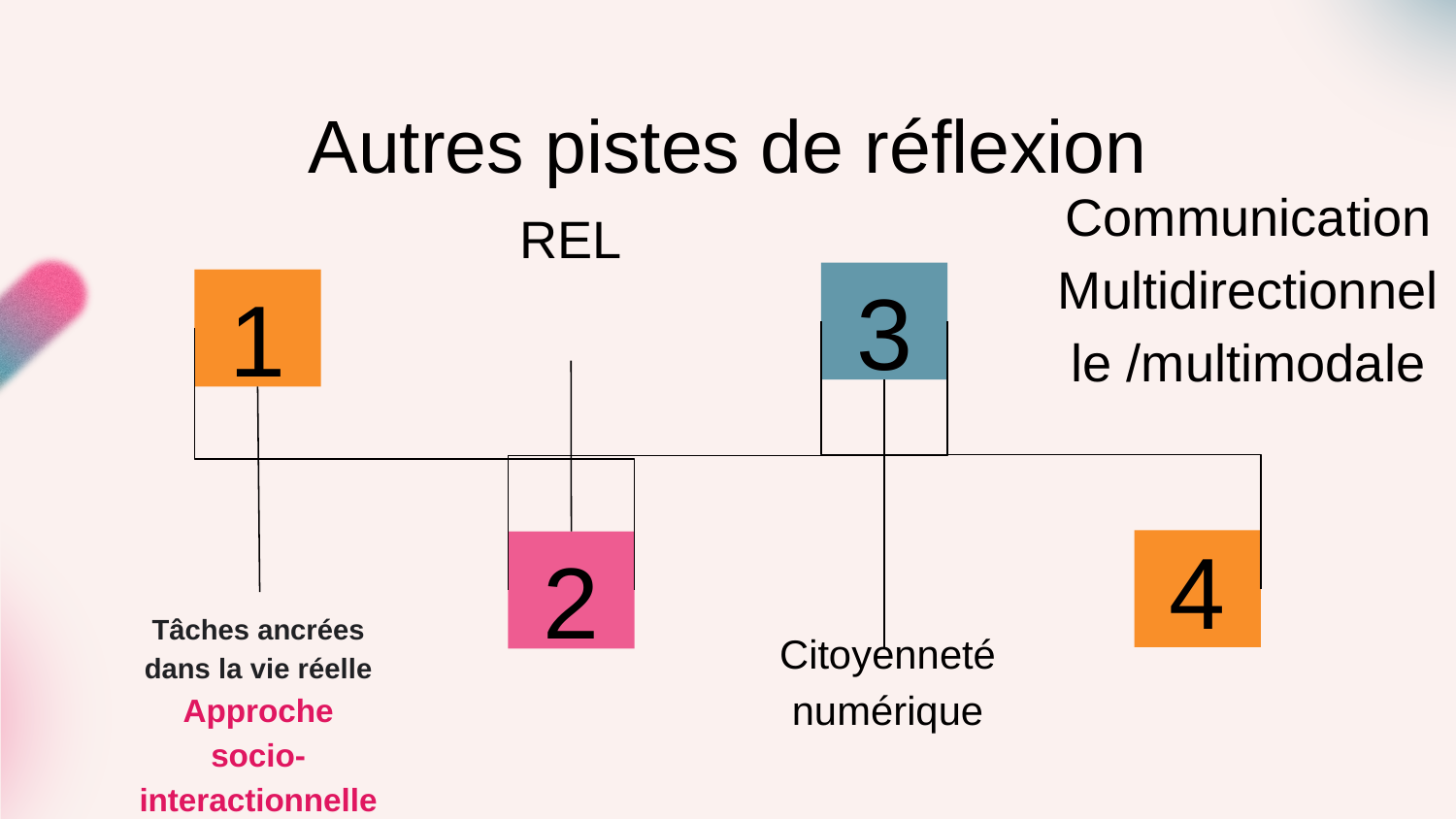

# Autres pistes de réflexion
REL
3
1

Communication
Multidirectionnelle /multimodale
4
2

Tâches ancrées dans la vie réelle
Approche socio-interactionnelle

Citoyenneté
numérique